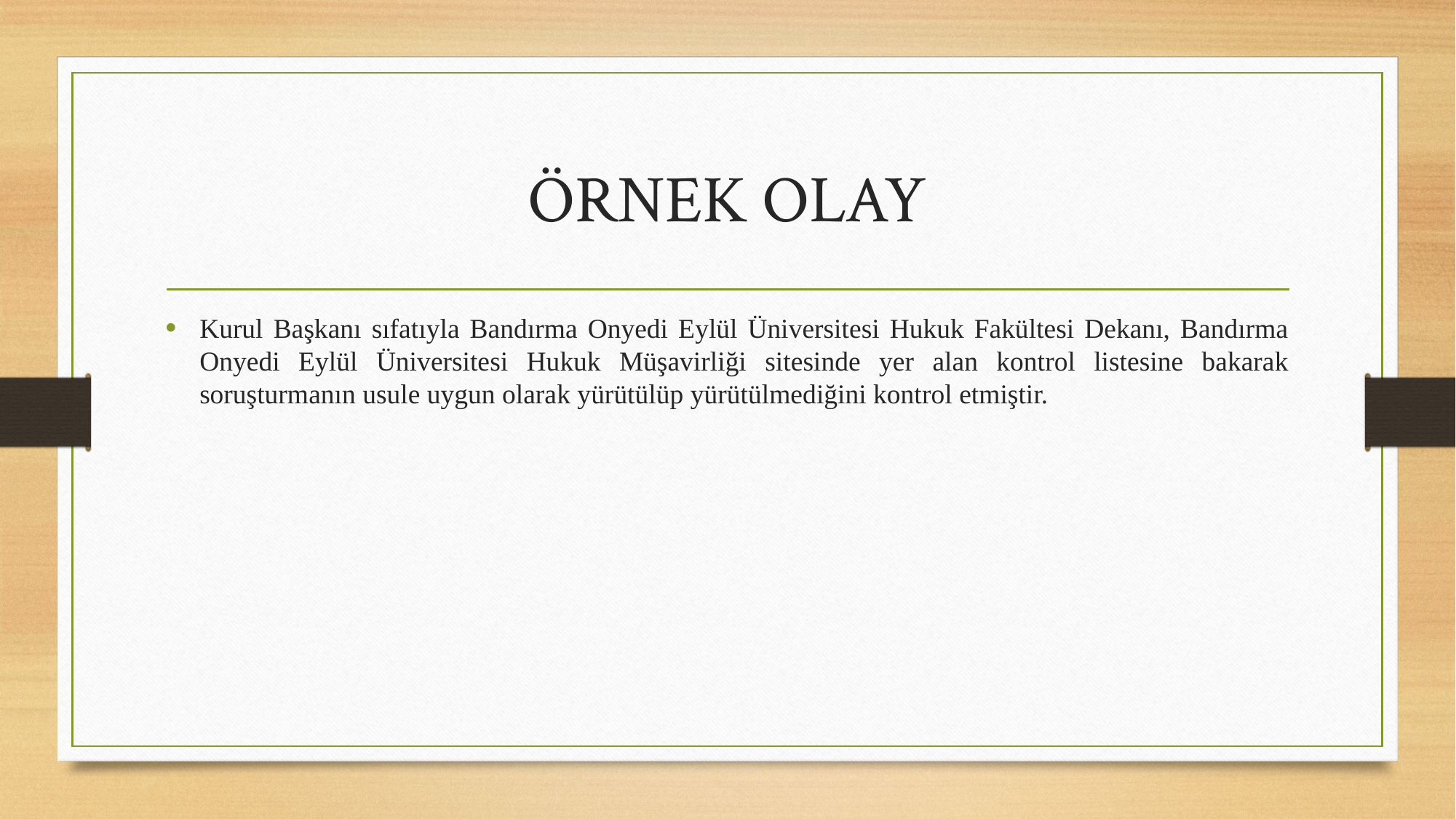

# ÖRNEK OLAY
Kurul Başkanı sıfatıyla Bandırma Onyedi Eylül Üniversitesi Hukuk Fakültesi Dekanı, Bandırma Onyedi Eylül Üniversitesi Hukuk Müşavirliği sitesinde yer alan kontrol listesine bakarak soruşturmanın usule uygun olarak yürütülüp yürütülmediğini kontrol etmiştir.